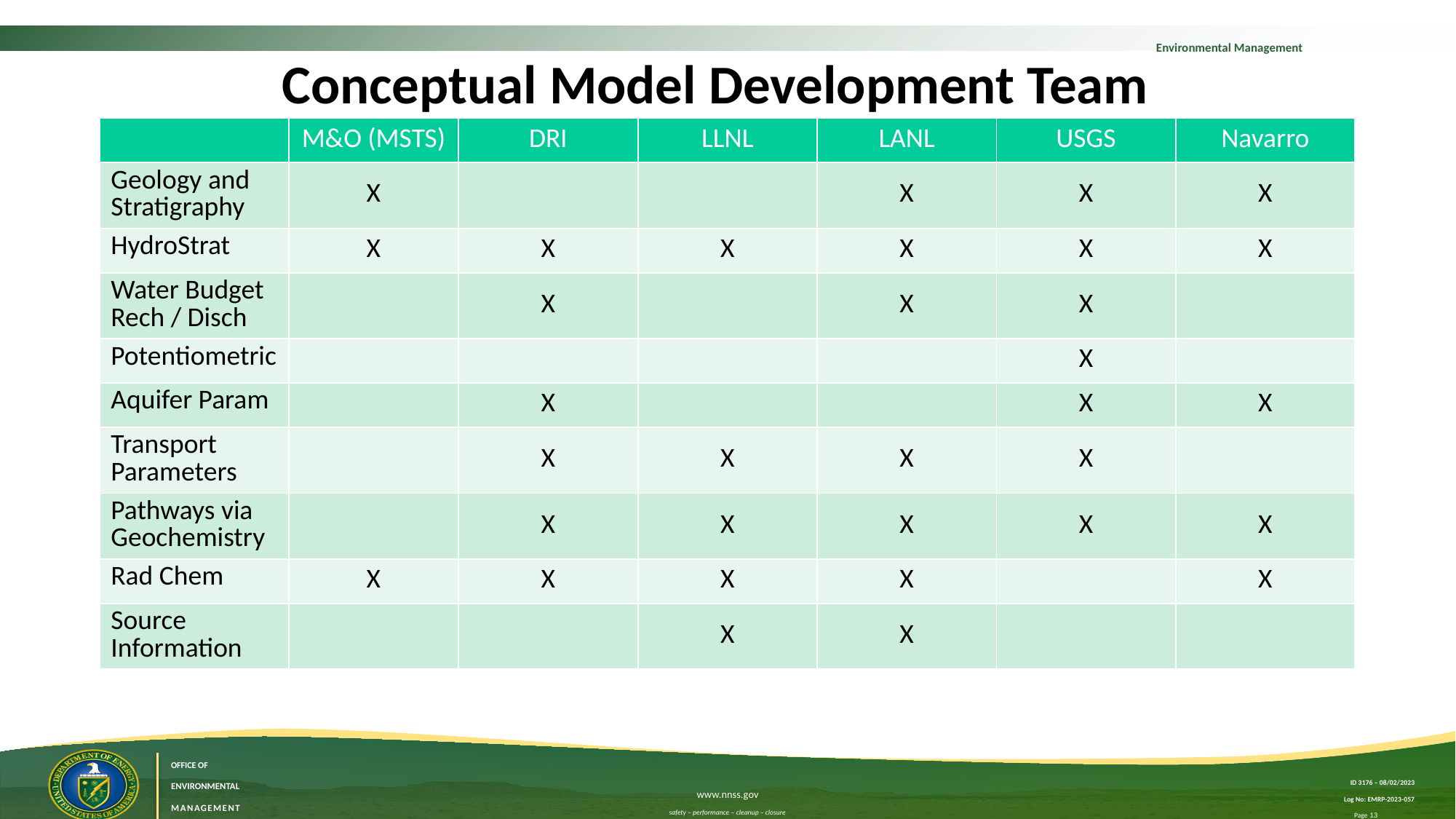

# Conceptual Model Development Team
|  | M&O (MSTS) | DRI | LLNL | LANL | USGS | Navarro |
| --- | --- | --- | --- | --- | --- | --- |
| Geology and Stratigraphy | X |  |  | X | X | X |
| HydroStrat | X | X | X | X | X | X |
| Water Budget Rech / Disch |  | X |  | X | X |  |
| Potentiometric |  |  |  |  | X |  |
| Aquifer Param |  | X |  |  | X | X |
| Transport Parameters |  | X | X | X | X |  |
| Pathways via Geochemistry |  | X | X | X | X | X |
| Rad Chem | X | X | X | X |  | X |
| Source Information |  |  | X | X |  |  |